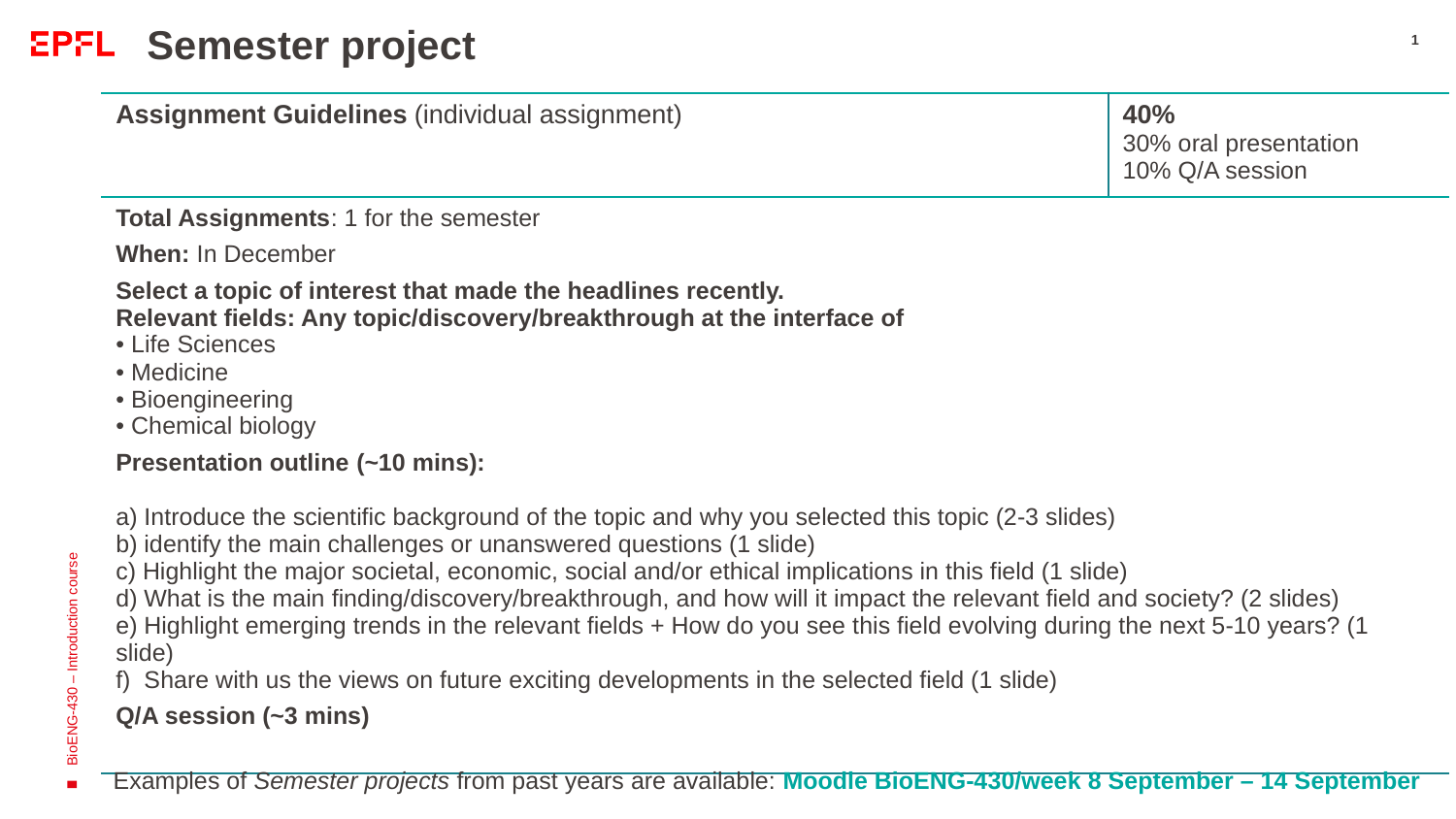

Semester project
1
| Assignment Guidelines (individual assignment) | 40% 30% oral presentation 10% Q/A session |
| --- | --- |
| Total Assignments: 1 for the semester When: In December Select a topic of interest that made the headlines recently. Relevant fields: Any topic/discovery/breakthrough at the interface of • Life Sciences • Medicine • Bioengineering • Chemical biology Presentation outline (~10 mins): a) Introduce the scientific background of the topic and why you selected this topic (2-3 slides) b) identify the main challenges or unanswered questions (1 slide) c) Highlight the major societal, economic, social and/or ethical implications in this field (1 slide) d) What is the main finding/discovery/breakthrough, and how will it impact the relevant field and society? (2 slides) e) Highlight emerging trends in the relevant fields + How do you see this field evolving during the next 5-10 years? (1 slide) f) Share with us the views on future exciting developments in the selected field (1 slide) Q/A session (~3 mins) |  |
BioENG-430 – Introduction course

Examples of Semester projects from past years are available: Moodle BioENG-430/week 8 September – 14 September